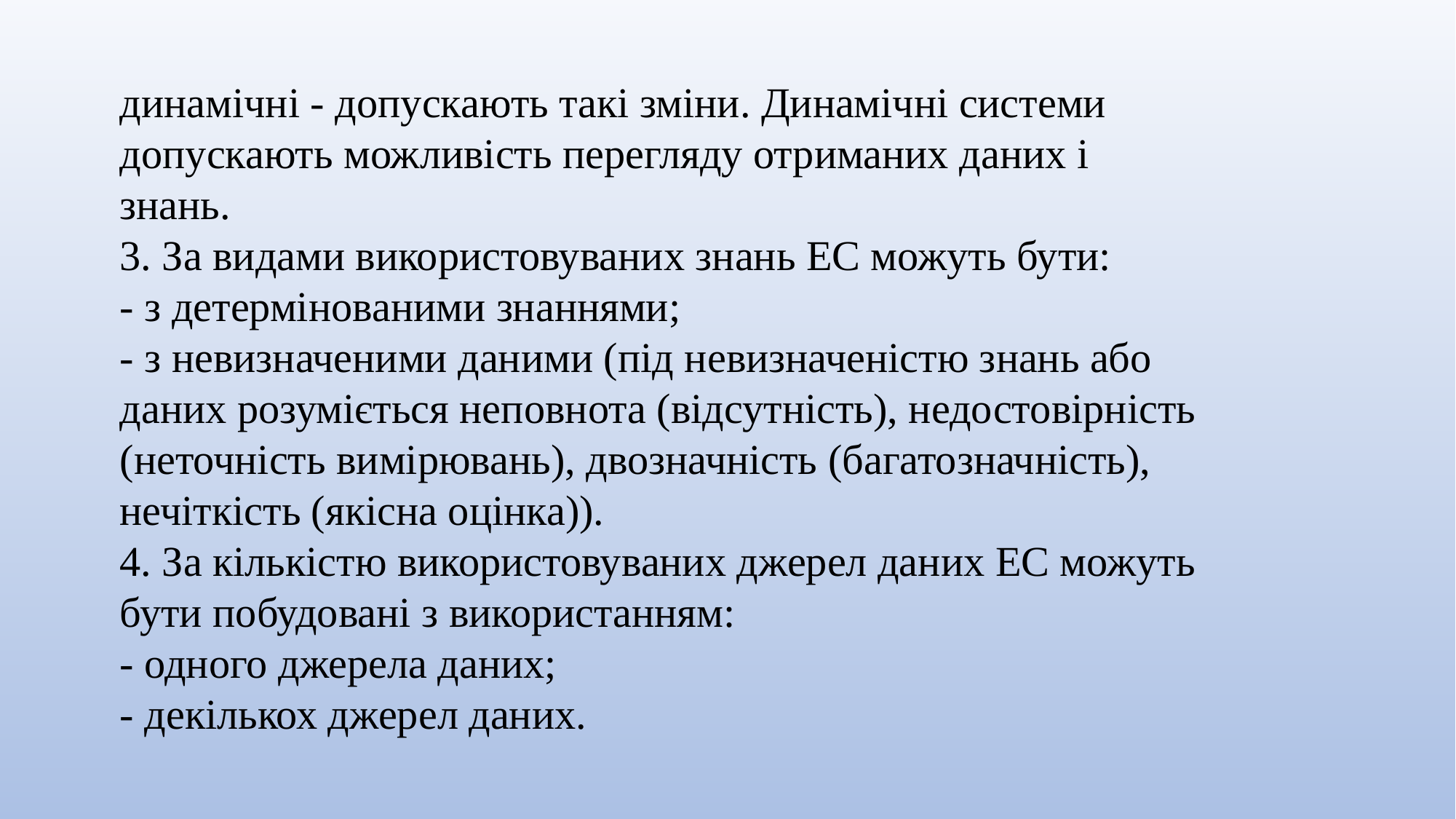

динамічні - допускають такі зміни. Динамічні системи
допускають можливість перегляду отриманих даних і
знань.
3. За видами використовуваних знань ЕС можуть бути:
- з детермінованими знаннями;
- з невизначеними даними (під невизначеністю знань або
даних розуміється неповнота (відсутність), недостовірність (неточність вимірювань), двозначність (багатозначність), нечіткість (якісна оцінка)).
4. За кількістю використовуваних джерел даних ЕС можуть
бути побудовані з використанням:
- одного джерела даних;
- декількох джерел даних.